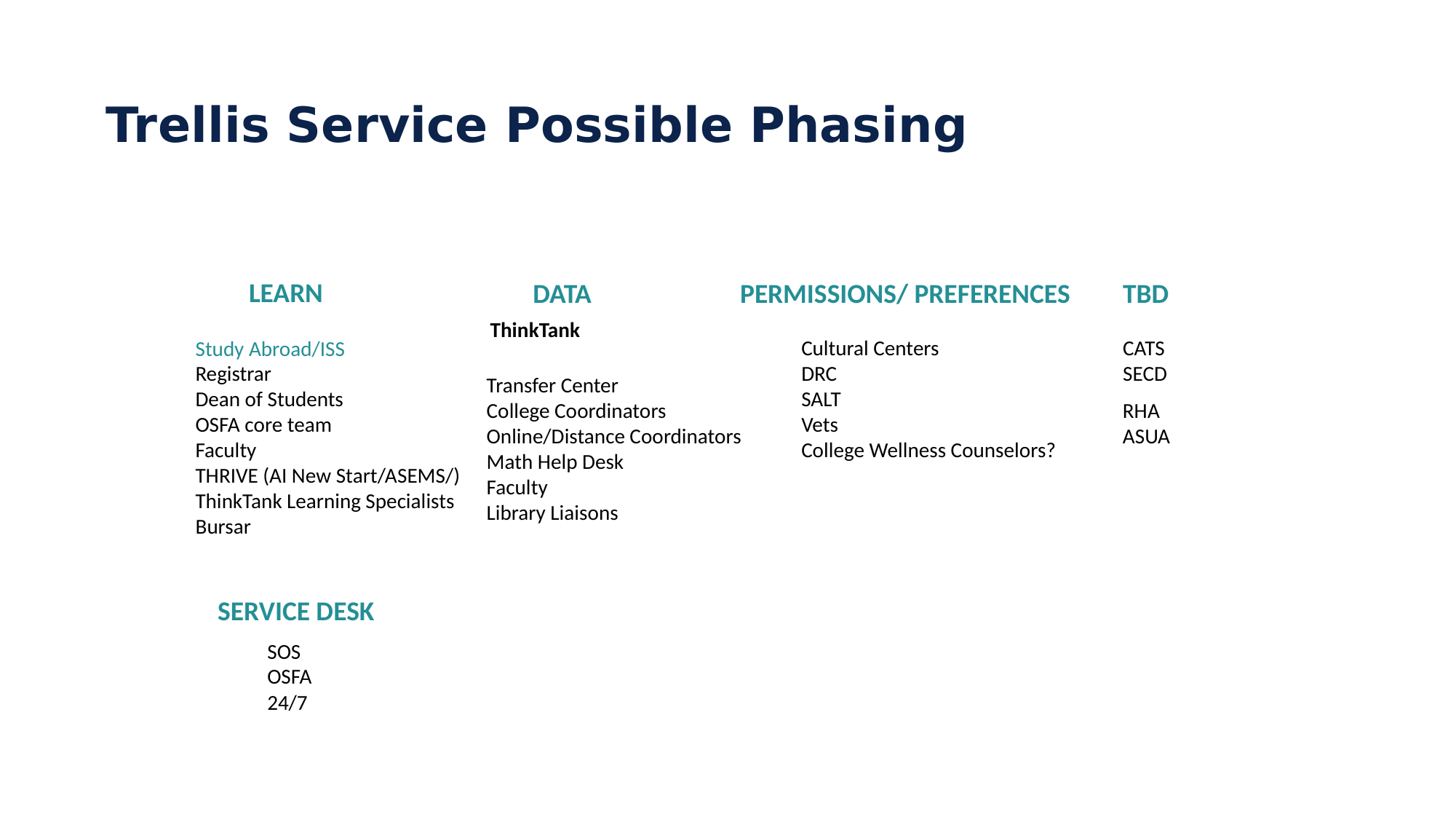

# Trellis Service Possible Phasing
LEARN
DATA
PERMISSIONS/ PREFERENCES
TBD
ThinkTank
Cultural Centers
DRC
SALT
Vets
College Wellness Counselors?
CATS
SECD
Study Abroad/ISS
Registrar
Dean of Students
OSFA core team
Faculty
THRIVE (AI New Start/ASEMS/)
ThinkTank Learning Specialists
Bursar

Transfer Center
College Coordinators
Online/Distance Coordinators
Math Help Desk
Faculty
Library Liaisons
RHA
ASUA
SERVICE DESK
SOS
OSFA
24/7